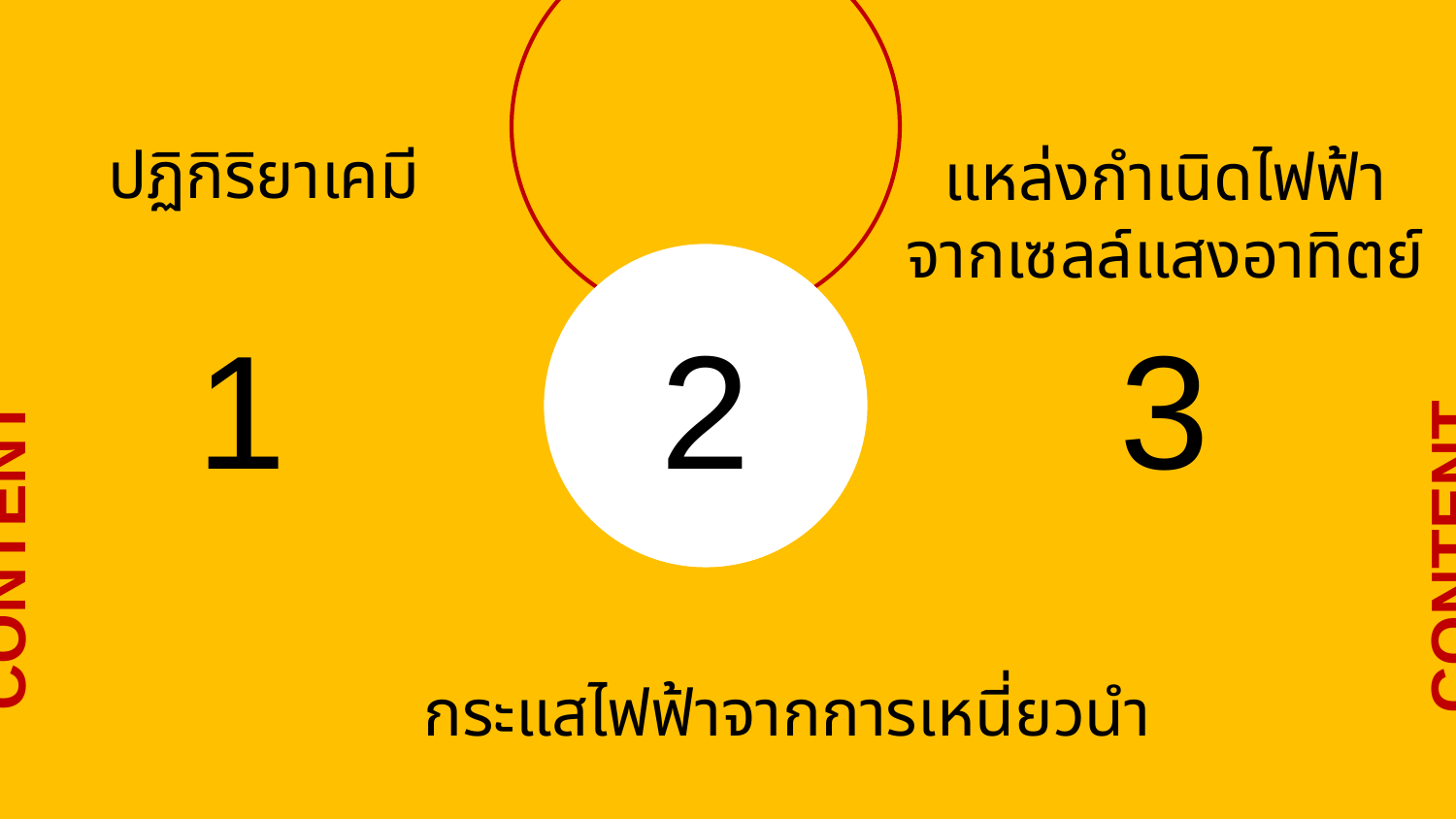

ปฏิกิริยาเคมี
แหล่งกำเนิดไฟฟ้า
จากเซลล์แสงอาทิตย์

3
1
2
CONTENT
CONTENT
กระแสไฟฟ้าจากการเหนี่ยวนำ